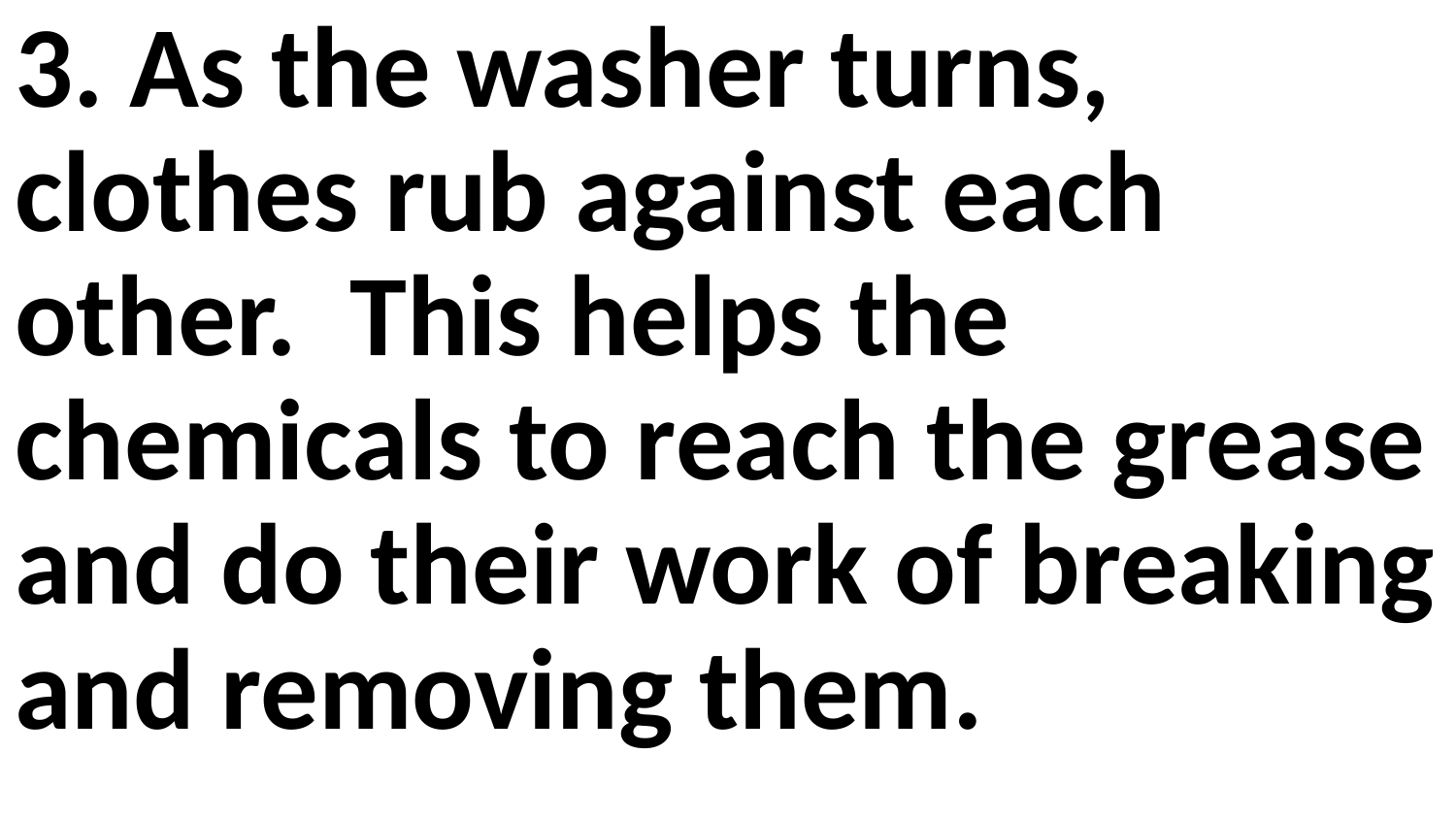

3. As the washer turns, clothes rub against each other.  This helps the chemicals to reach the grease and do their work of breaking and removing them.